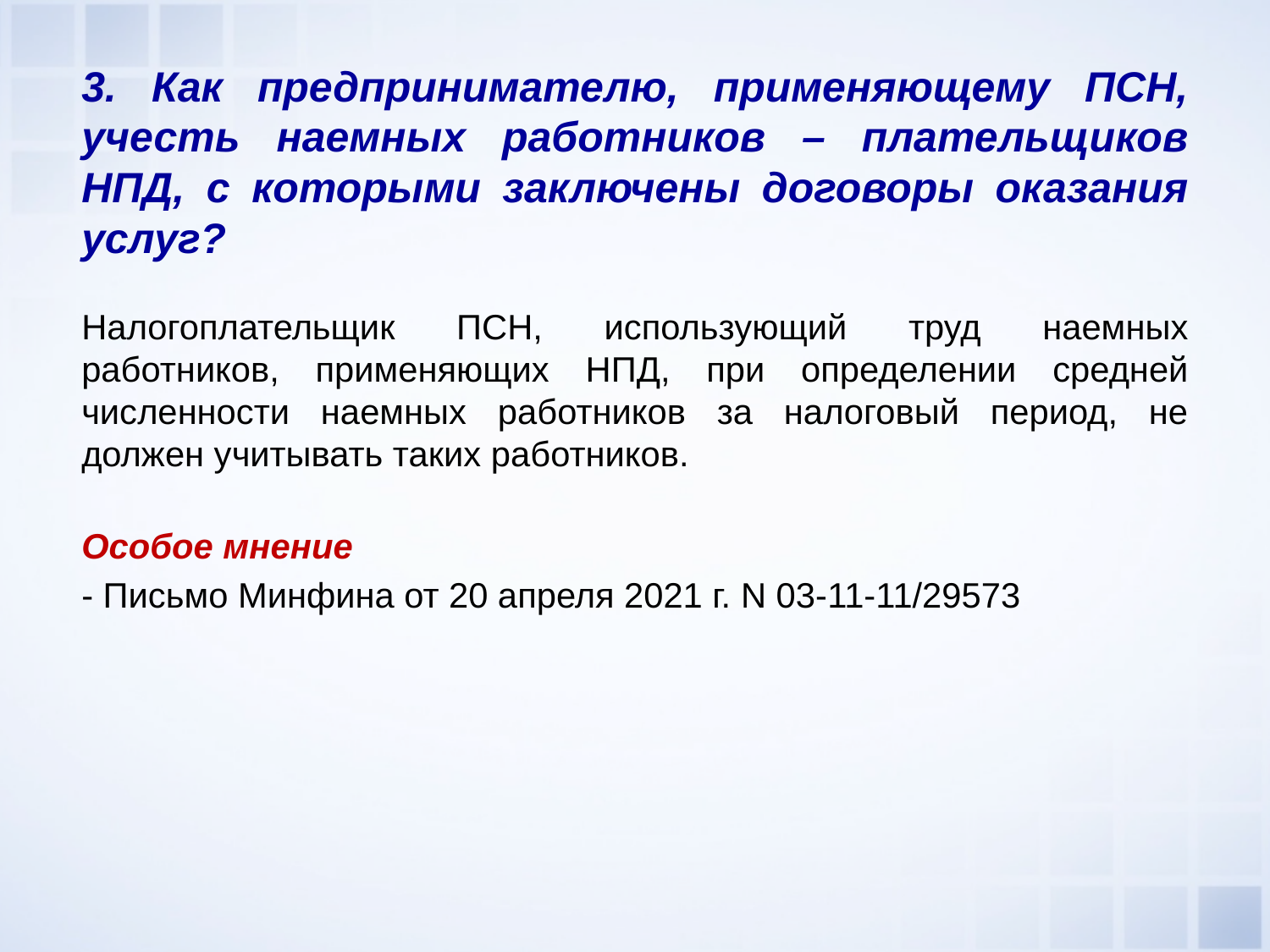

3. Как предпринимателю, применяющему ПСН, учесть наемных работников – плательщиков НПД, с которыми заключены договоры оказания услуг?

Налогоплательщик ПСН, использующий труд наемных работников, применяющих НПД, при определении средней численности наемных работников за налоговый период, не должен учитывать таких работников.

Особое мнение
- Письмо Минфина от 20 апреля 2021 г. N 03-11-11/29573